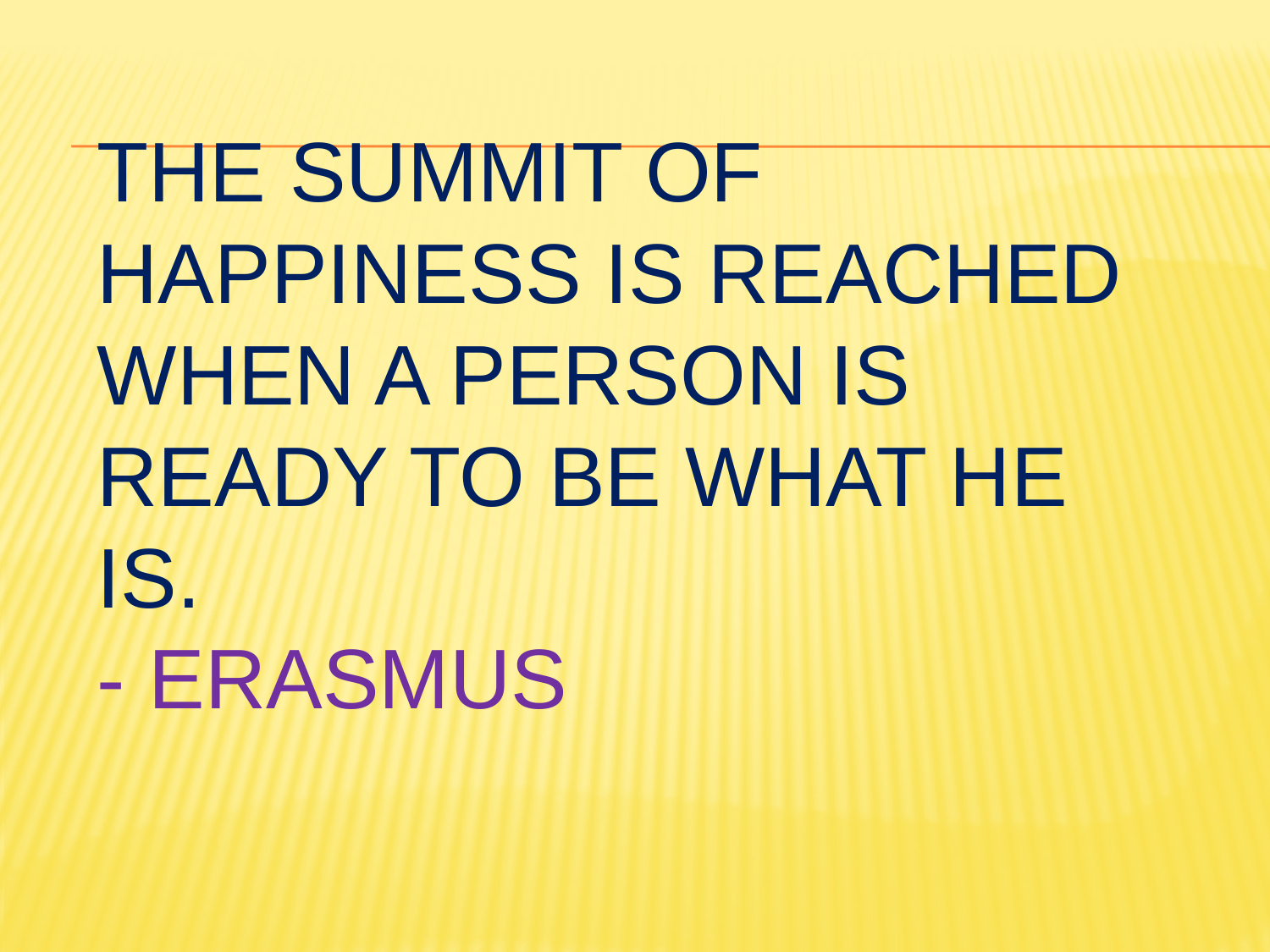

# The summit of happiness is reached when a person is ready to be what he is. - Erasmus